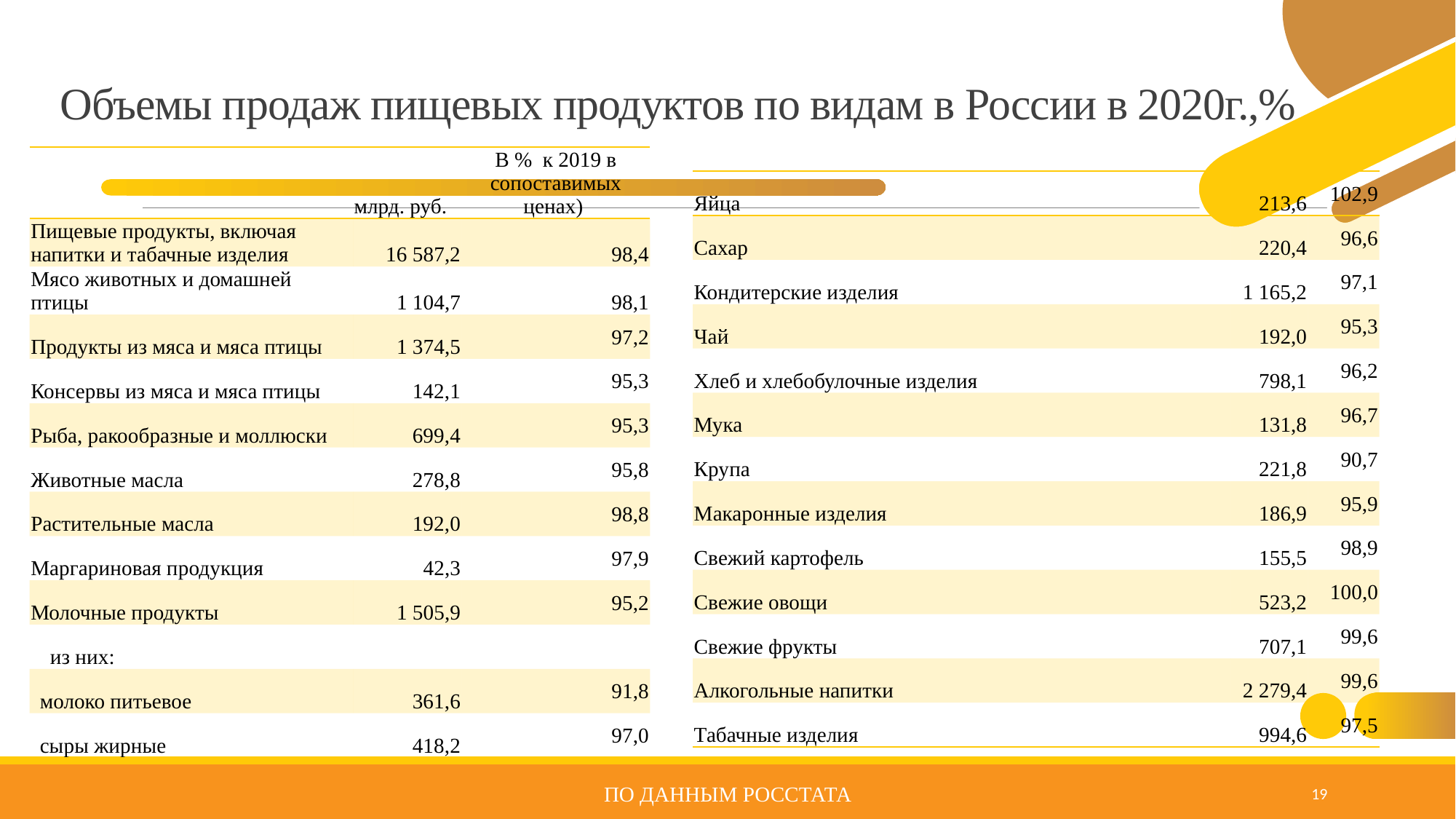

# Объемы продаж пищевых продуктов по видам в России в 2020г.,%
|  | млрд. руб. | В % к 2019 в сопоставимых ценах) |
| --- | --- | --- |
| Пищевые продукты, включая напитки и табачные изделия | 16 587,2 | 98,4 |
| Мясо животных и домашней птицы | 1 104,7 | 98,1 |
| Продукты из мяса и мяса птицы | 1 374,5 | 97,2 |
| Консервы из мяса и мяса птицы | 142,1 | 95,3 |
| Рыба, ракообразные и моллюски | 699,4 | 95,3 |
| Животные масла | 278,8 | 95,8 |
| Растительные масла | 192,0 | 98,8 |
| Маргариновая продукция | 42,3 | 97,9 |
| Молочные продукты | 1 505,9 | 95,2 |
| из них: |  |  |
| молоко питьевое | 361,6 | 91,8 |
| сыры жирные | 418,2 | 97,0 |
| Яйца | 213,6 | 102,9 |
| --- | --- | --- |
| Сахар | 220,4 | 96,6 |
| Кондитерские изделия | 1 165,2 | 97,1 |
| Чай | 192,0 | 95,3 |
| Хлеб и хлебобулочные изделия | 798,1 | 96,2 |
| Мука | 131,8 | 96,7 |
| Крупа | 221,8 | 90,7 |
| Макаронные изделия | 186,9 | 95,9 |
| Свежий картофель | 155,5 | 98,9 |
| Свежие овощи | 523,2 | 100,0 |
| Свежие фрукты | 707,1 | 99,6 |
| Алкогольные напитки | 2 279,4 | 99,6 |
| Табачные изделия | 994,6 | 97,5 |
По данным Росстата
19